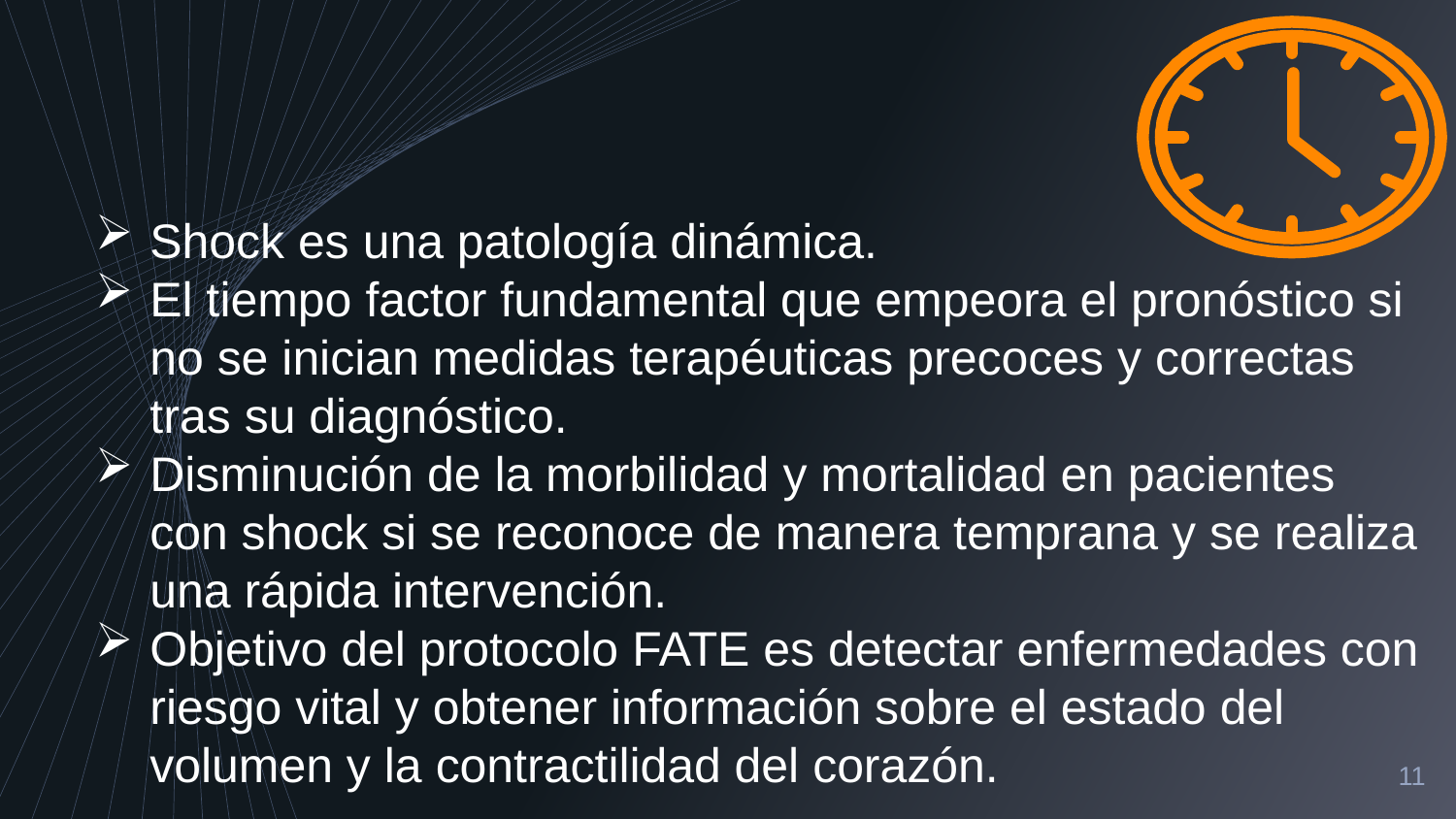

Shock es una patología dinámica.
El tiempo factor fundamental que empeora el pronóstico si no se inician medidas terapéuticas precoces y correctas tras su diagnóstico.
Disminución de la morbilidad y mortalidad en pacientes con shock si se reconoce de manera temprana y se realiza una rápida intervención.
Objetivo del protocolo FATE es detectar enfermedades con riesgo vital y obtener información sobre el estado del volumen y la contractilidad del corazón.
11